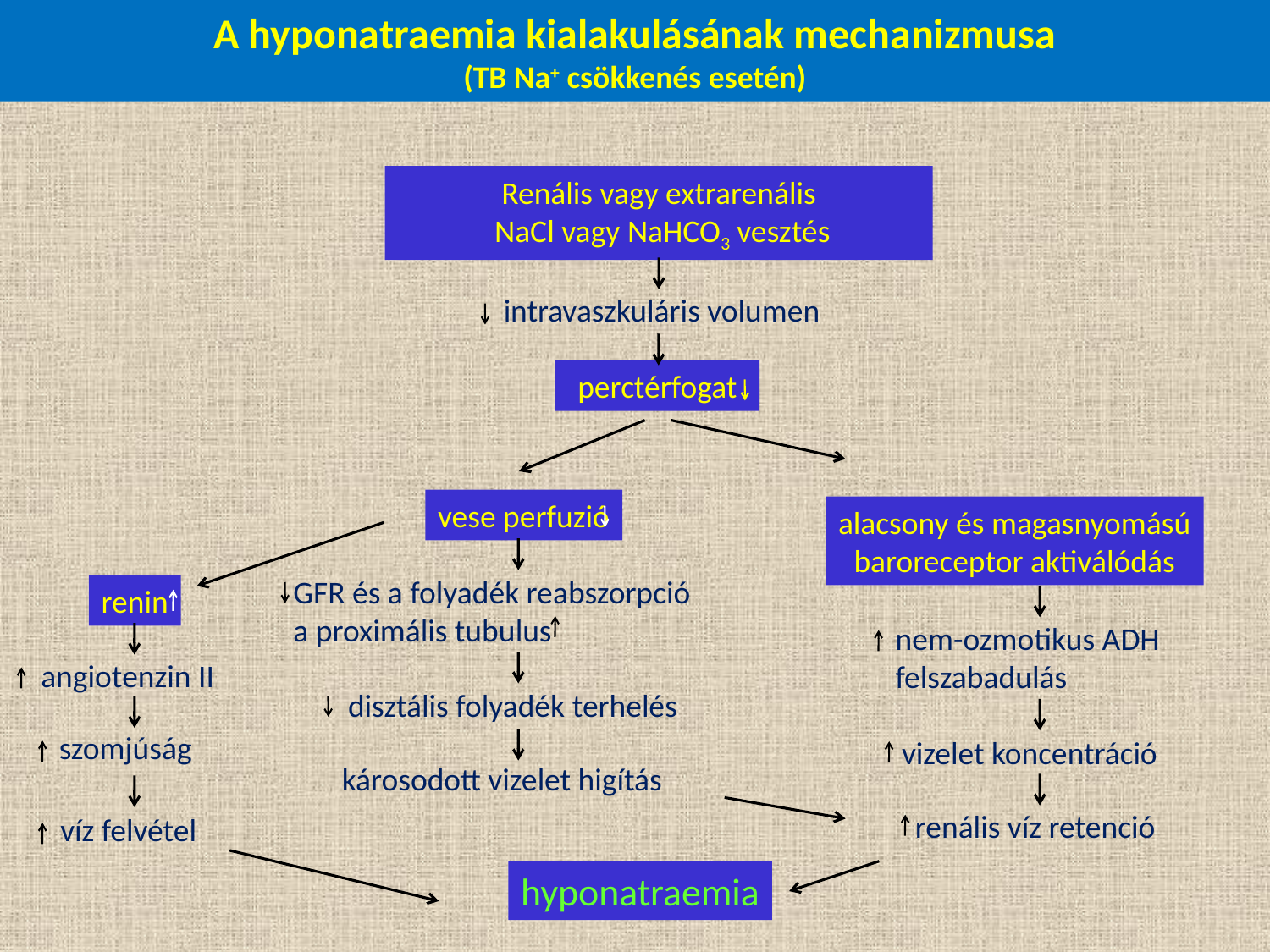

A hyponatraemia kialakulásának mechanizmusa
(TB Na+ csökkenés esetén)
Renális vagy extrarenális
 NaCl vagy NaHCO3 vesztés

 intravaszkuláris volumen

perctérfogat

vese perfuzió
alacsony és magasnyomású
baroreceptor aktiválódás

GFR és a folyadék reabszorpció
a proximális tubulus
renin

nem-ozmotikus ADH
felszabadulás

angiotenzin II

disztális folyadék terhelés

szomjúság
vizelet koncentráció

károsodott vizelet higítás

renális víz retenció
víz felvétel

hyponatraemia